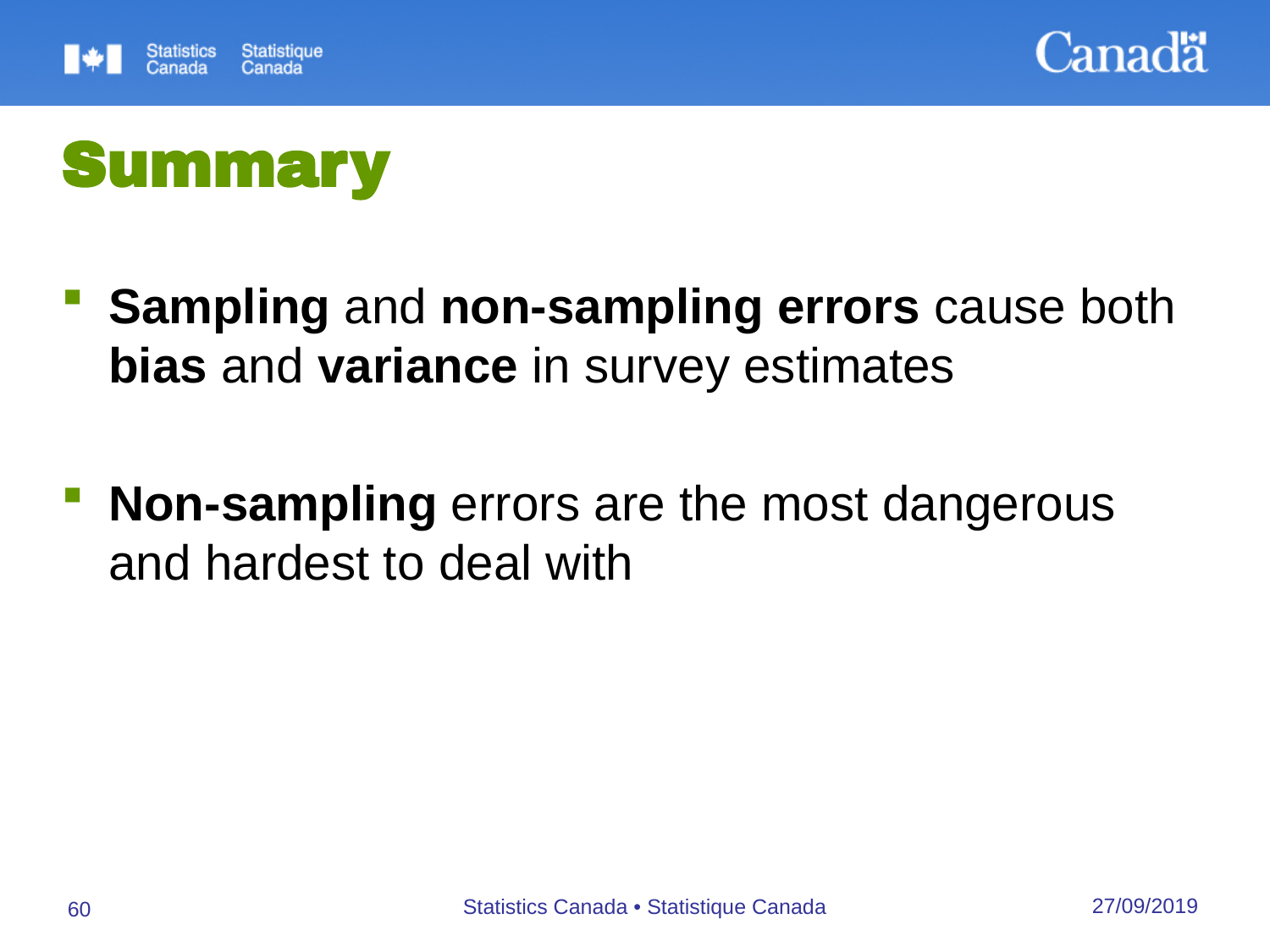

# Summary
Sampling and non-sampling errors cause both bias and variance in survey estimates

Non-sampling errors are the most dangerous and hardest to deal with
27/09/2019
Statistics Canada • Statistique Canada
60